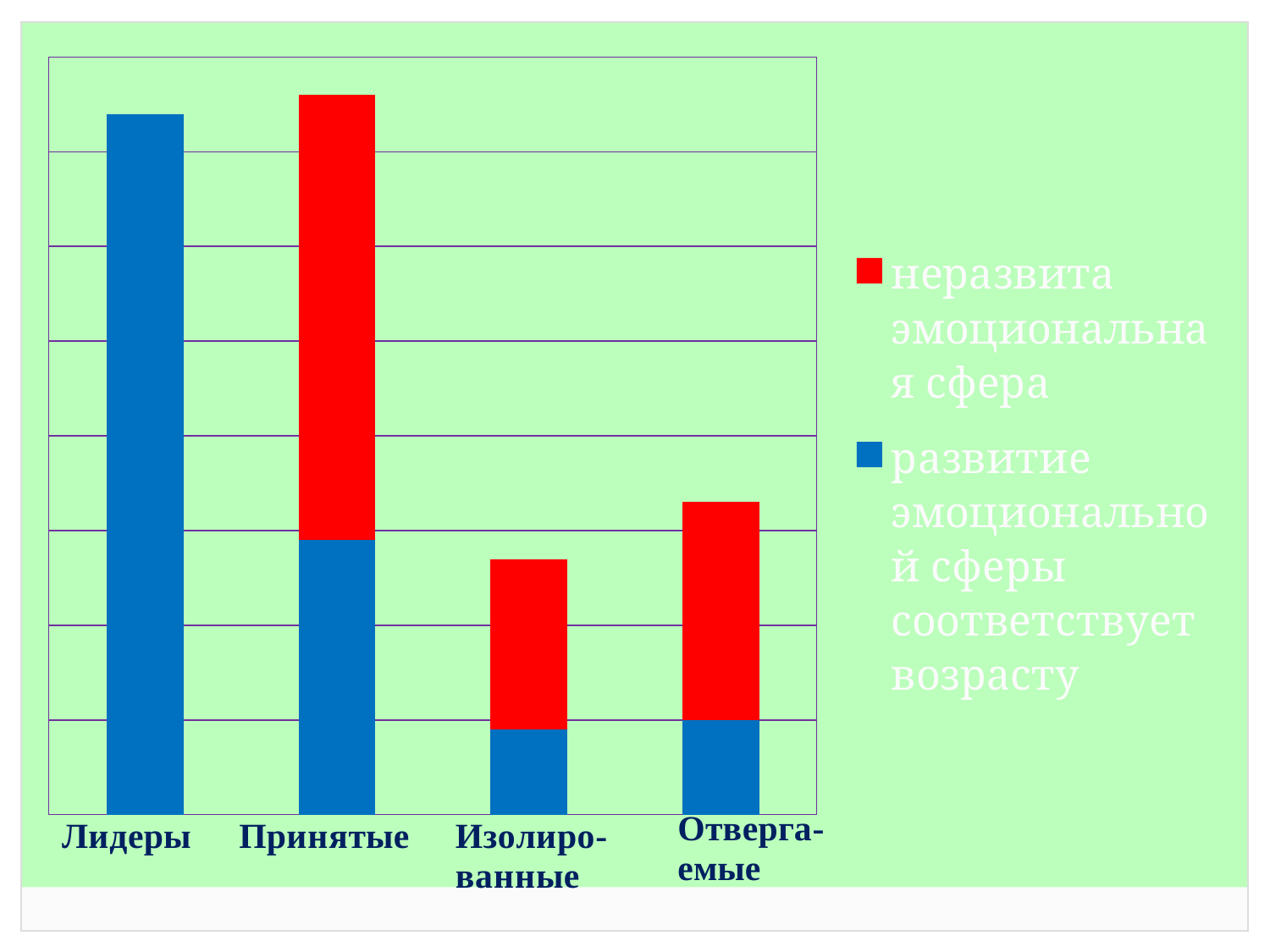

### Chart

| Category | развитие эмоциональной сферы соответствует возрасту | неразвита эмоциональная сфера |
|---|---|---|
| лидеры | 0.3700000000000001 | None |
| принятые | 0.14500000000000005 | 0.23500000000000001 |
| изолированные | 0.04500000000000001 | 0.09000000000000002 |
| отвергаемые | 0.05 | 0.115 |